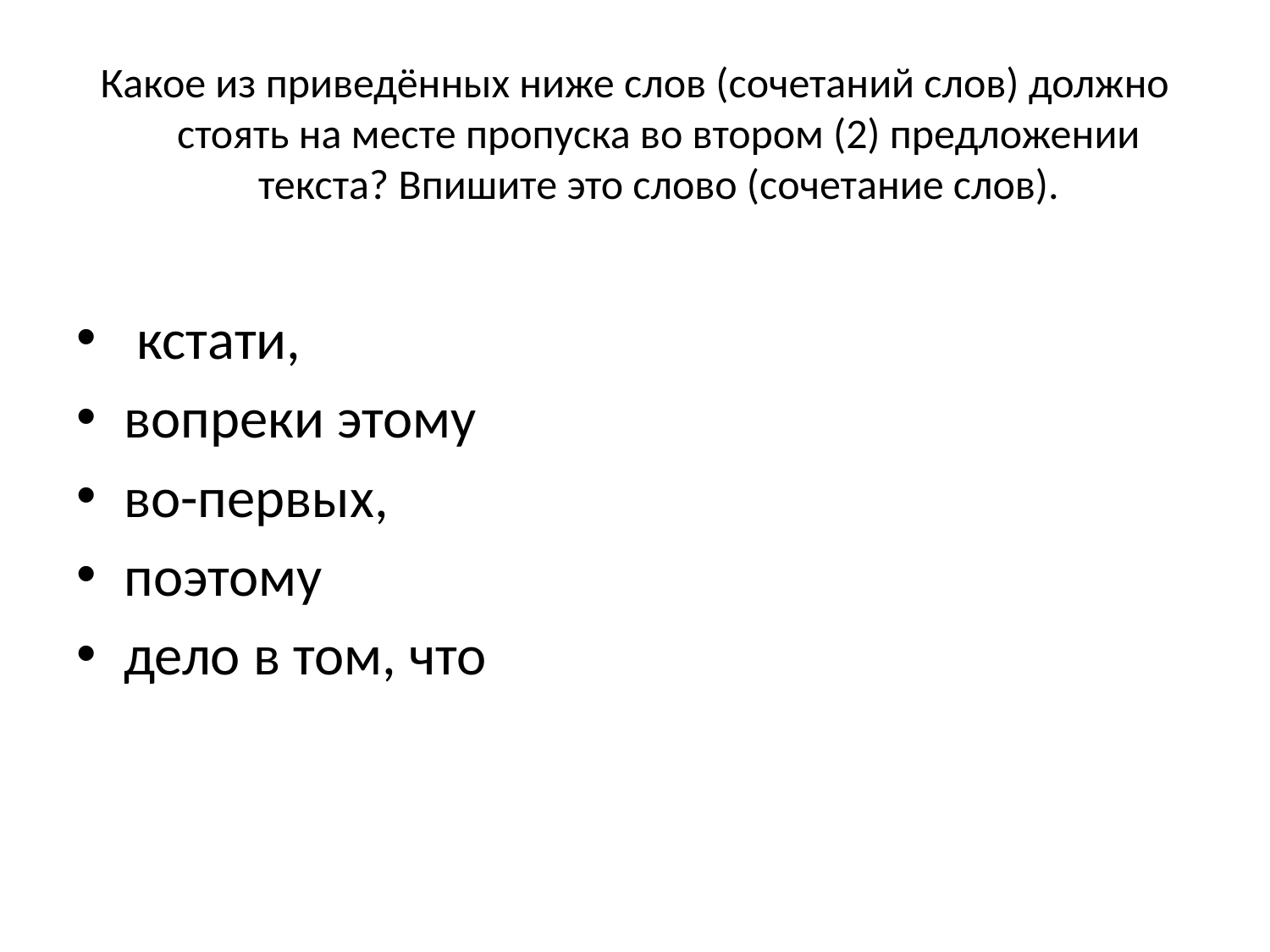

# Какое из приведённых ниже слов (сочетаний слов) должно стоять на месте пропуска во втором (2) предложении текста? Впишите это слово (сочетание слов).
 кстати,
вопреки этому
во-первых,
поэтому
дело в том, что